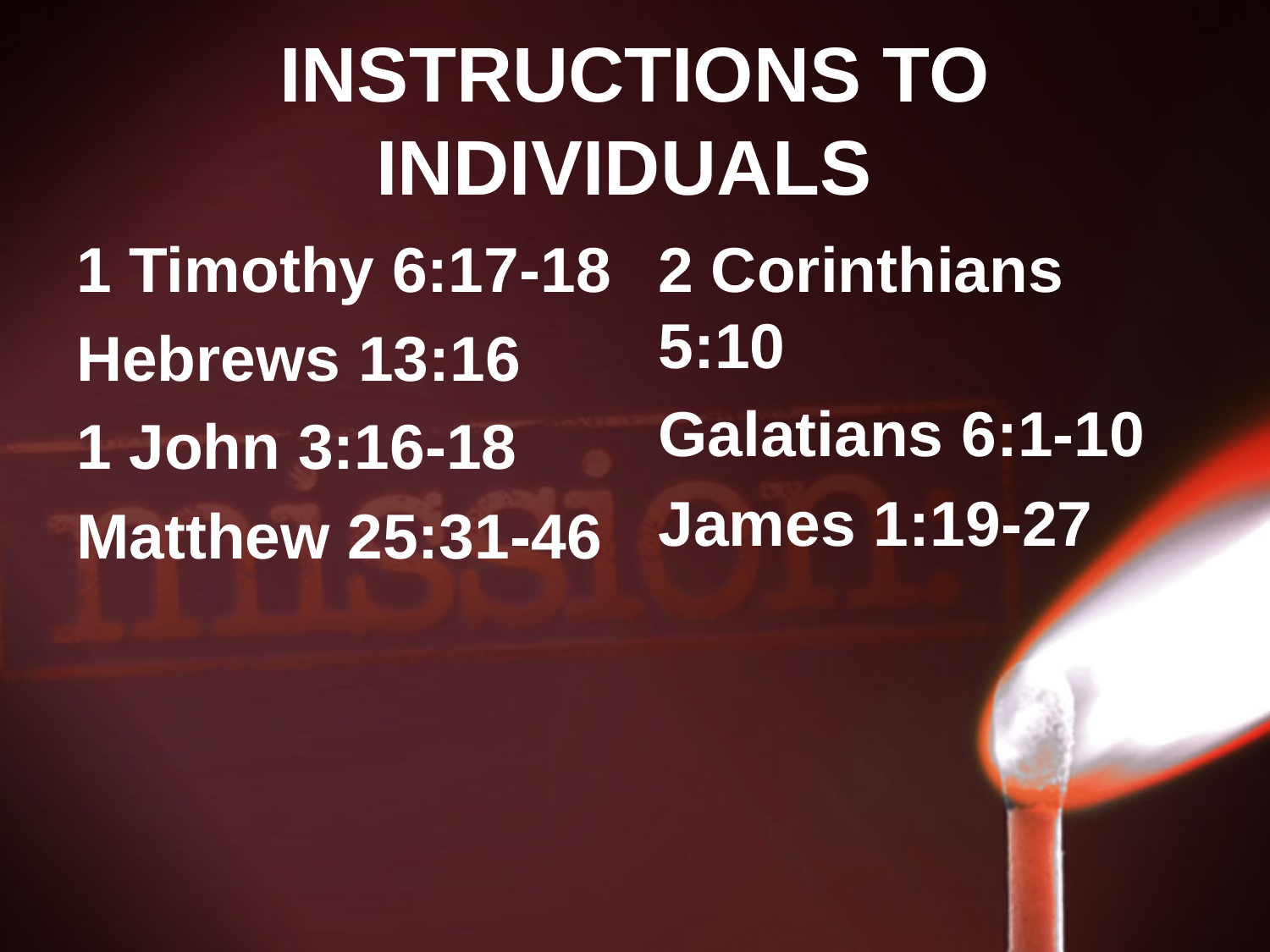

# INSTRUCTIONS TO INDIVIDUALS
1 Timothy 6:17-18
Hebrews 13:16
1 John 3:16-18
Matthew 25:31-46

2 Corinthians 5:10
Galatians 6:1-10
James 1:19-27